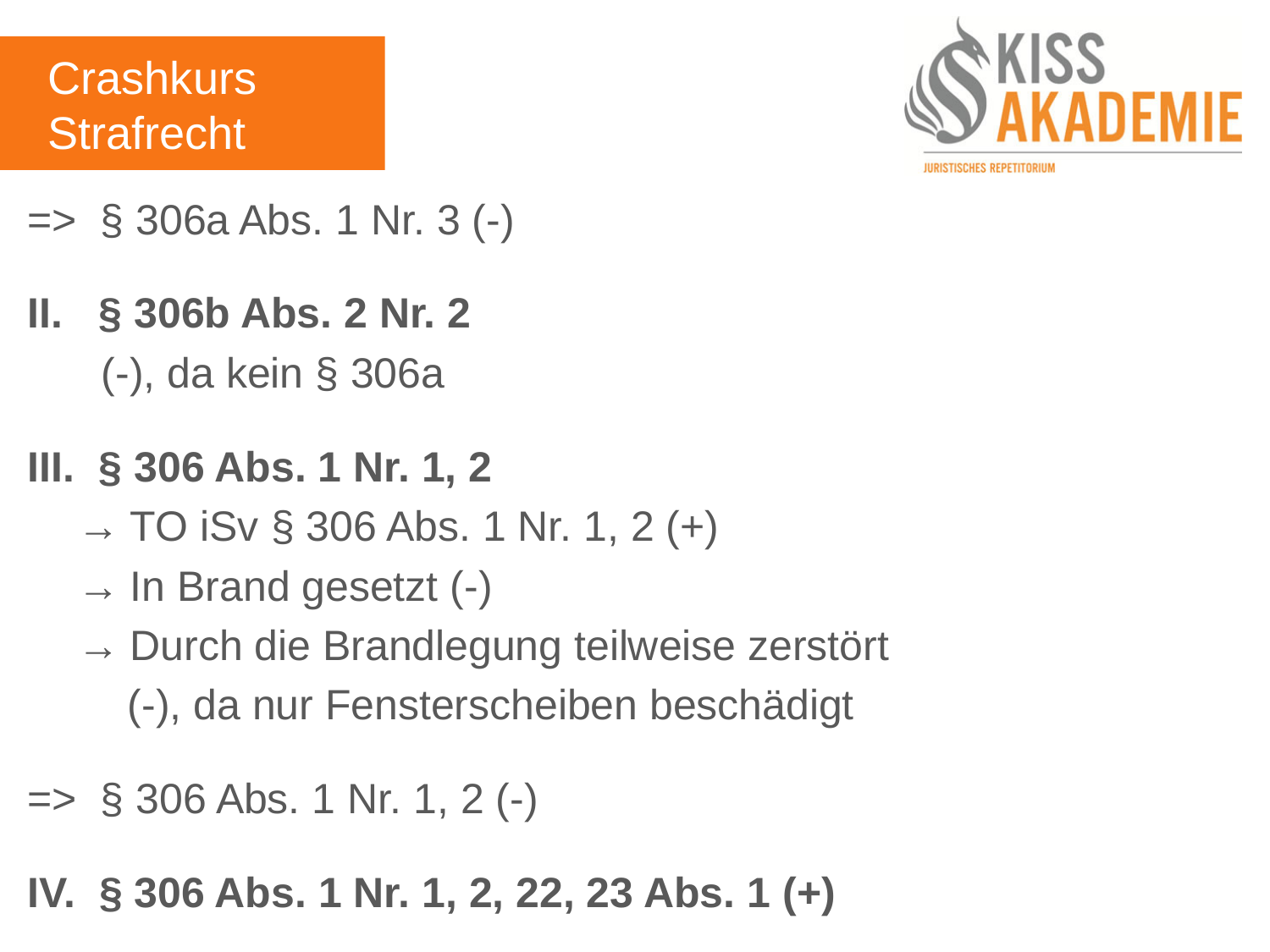

Crashkurs  Strafrecht
=>  § 306a Abs. 1 Nr. 3 (-)

§ 306b Abs. 2 Nr. 2
	  (-), da kein § 306a

§ 306 Abs. 1 Nr. 1, 2
	→ TO iSv § 306 Abs. 1 Nr. 1, 2 (+)
	→ In Brand gesetzt (-)
	→ Durch die Brandlegung teilweise zerstört
		(-), da nur Fensterscheiben beschädigt

=>  § 306 Abs. 1 Nr. 1, 2 (-)

IV.  § 306 Abs. 1 Nr. 1, 2, 22, 23 Abs. 1 (+)